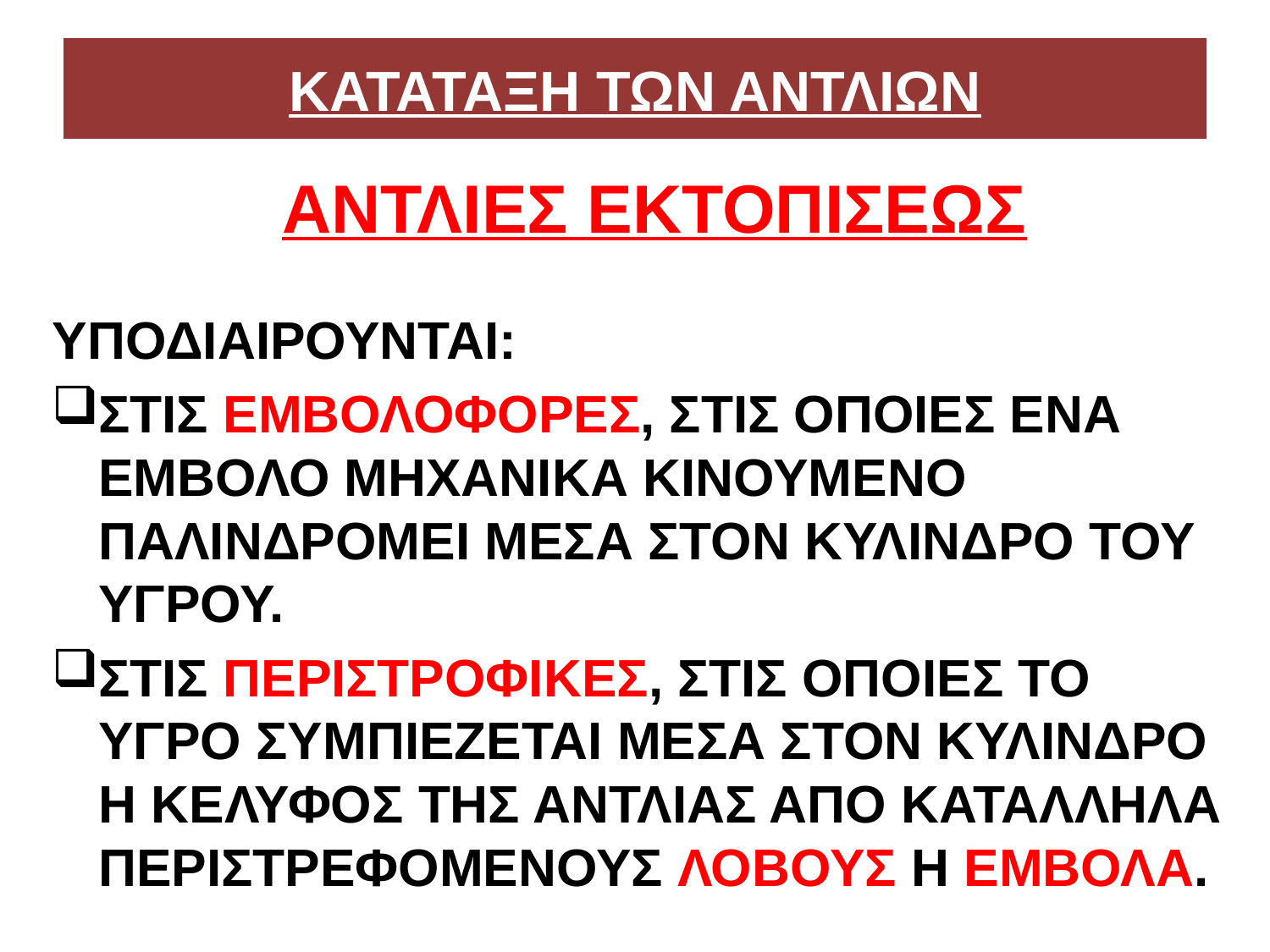

# ΚΑΤΑΤΑΞΗ ΤΩΝ ΑΝΤΛΙΩΝ
  ΑΝΤΛΙΕΣ ΕΚΤΟΠΙΣΕΩΣ

ΥΠΟΔΙΑΙΡΟΥΝΤΑΙ:
ΣΤΙΣ ΕΜΒΟΛΟΦΟΡΕΣ, ΣΤΙΣ ΟΠΟΙΕΣ ΕΝΑ ΕΜΒΟΛΟ ΜΗΧΑΝΙΚΑ ΚΙΝΟΥΜΕΝΟ ΠΑΛΙΝΔΡΟΜΕΙ ΜΕΣΑ ΣΤΟΝ ΚΥΛΙΝΔΡΟ ΤΟΥ ΥΓΡΟΥ.
ΣΤΙΣ ΠΕΡΙΣΤΡΟΦΙΚΕΣ, ΣΤΙΣ ΟΠΟΙΕΣ ΤΟ ΥΓΡΟ ΣΥΜΠΙΕΖΕΤΑΙ ΜΕΣΑ ΣΤΟΝ ΚΥΛΙΝΔΡΟ Η ΚΕΛΥΦΟΣ ΤΗΣ ΑΝΤΛΙΑΣ ΑΠΟ ΚΑΤΑΛΛΗΛΑ ΠΕΡΙΣΤΡΕΦΟΜΕΝΟΥΣ ΛΟΒΟΥΣ Η ΕΜΒΟΛΑ.